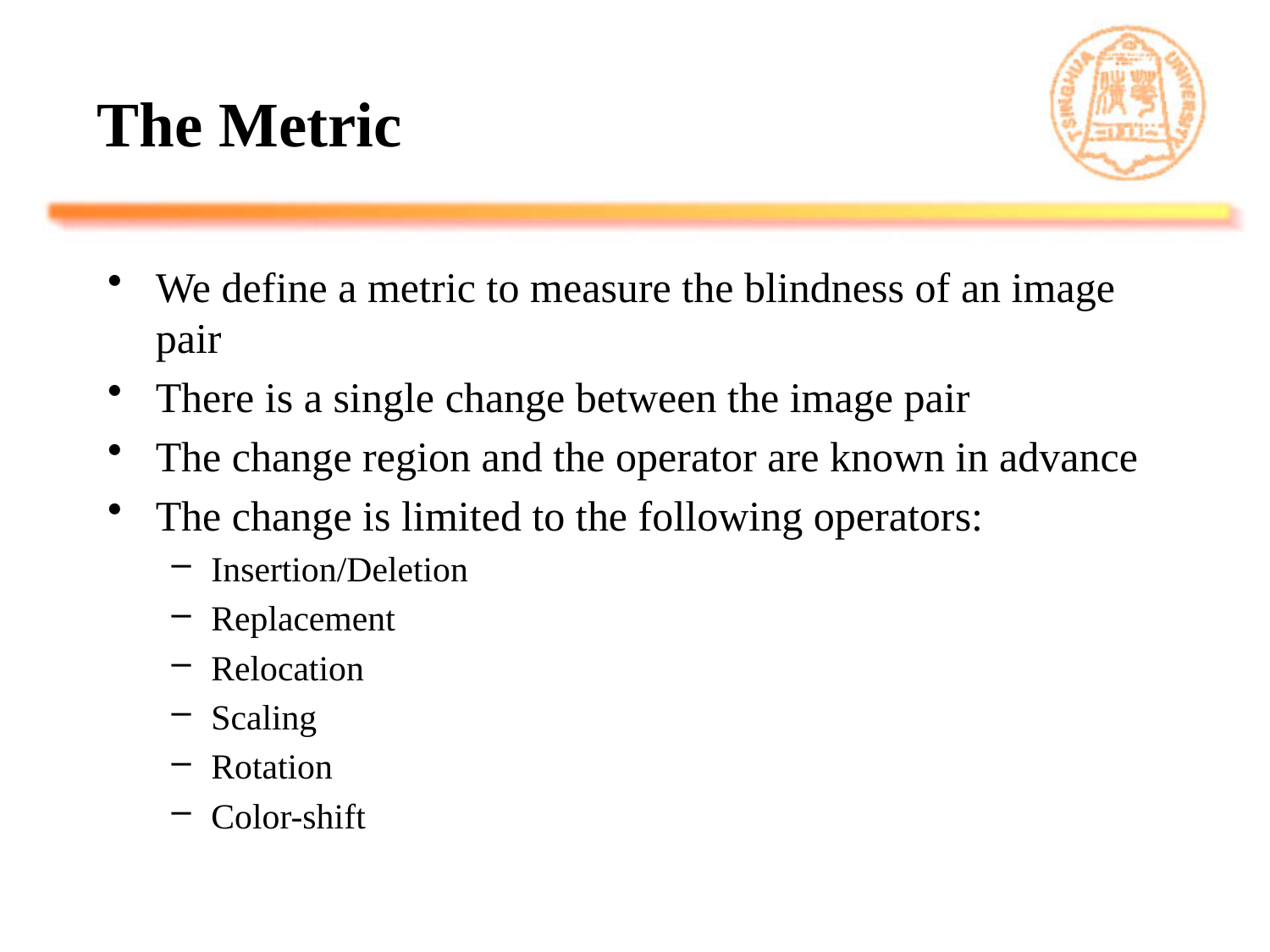

# The Metric
We define a metric to measure the blindness of an image pair
There is a single change between the image pair
The change region and the operator are known in advance
The change is limited to the following operators:
Insertion/Deletion
Replacement
Relocation
Scaling
Rotation
Color-shift